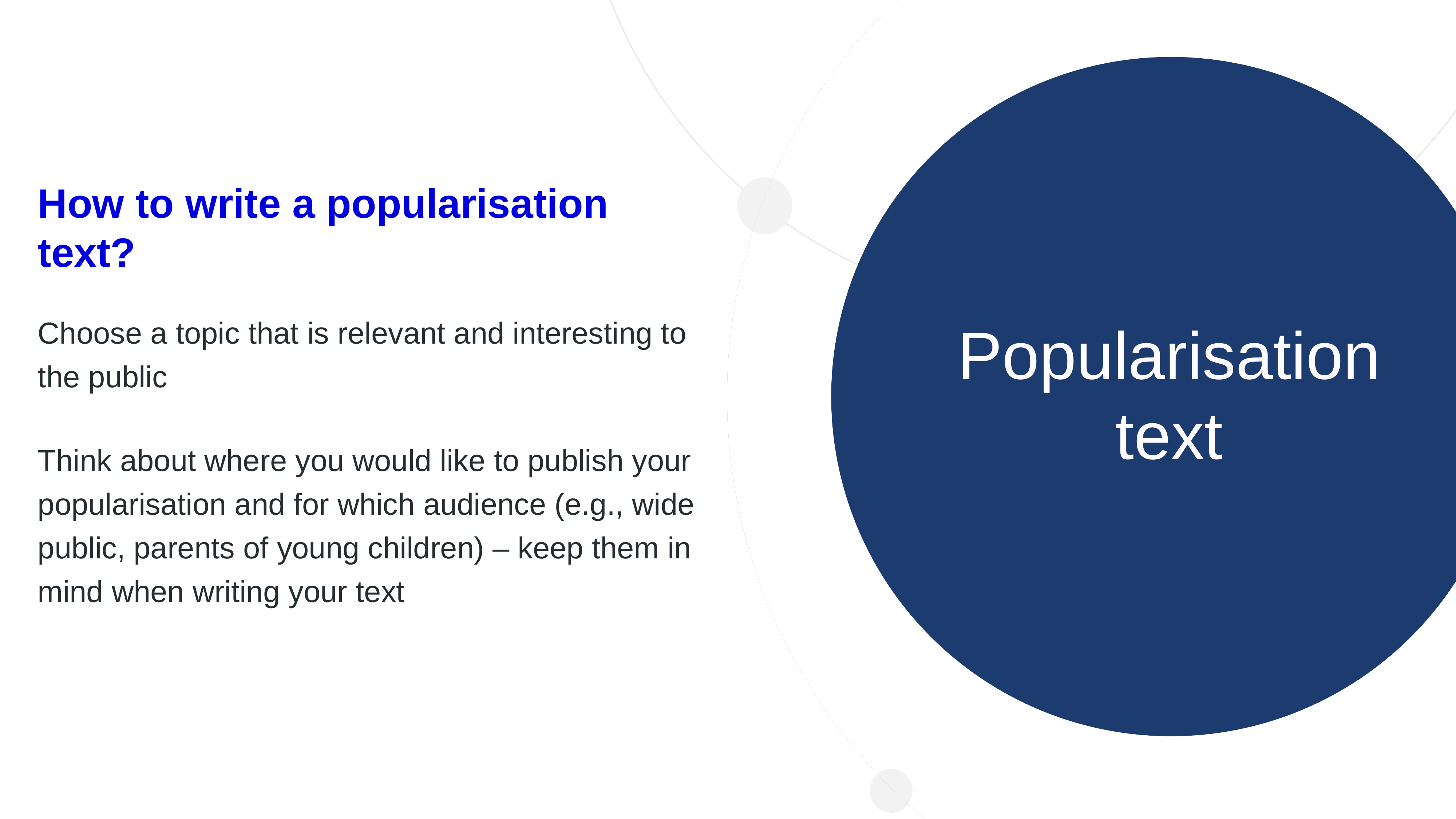

Popularisation text
How to write a popularisation text?

Choose a topic that is relevant and interesting to the public

Think about where you would like to publish your popularisation and for which audience (e.g., wide public, parents of young children) – keep them in mind when writing your text